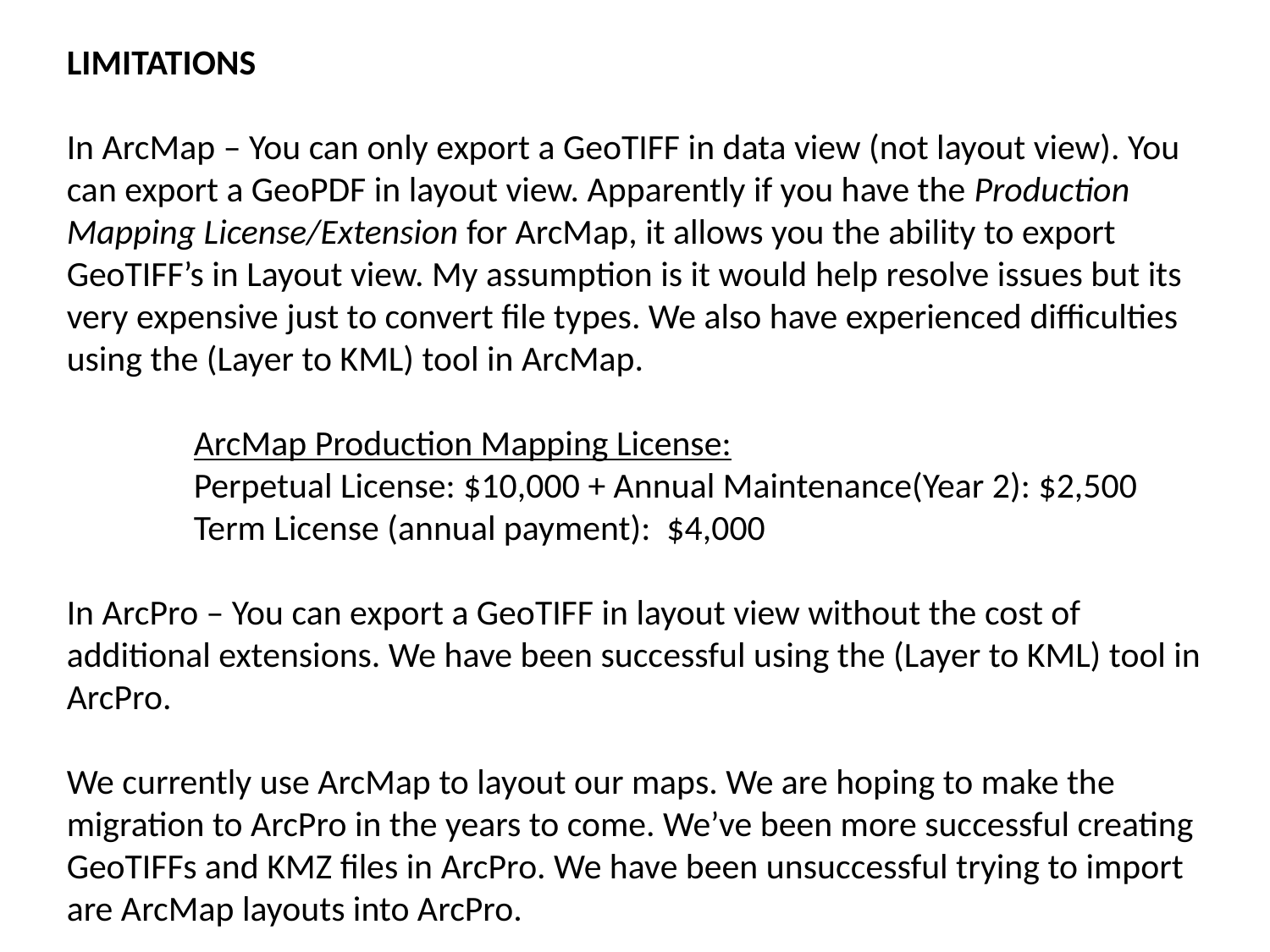

LIMITATIONS

In ArcMap – You can only export a GeoTIFF in data view (not layout view). You can export a GeoPDF in layout view. Apparently if you have the Production Mapping License/Extension for ArcMap, it allows you the ability to export GeoTIFF’s in Layout view. My assumption is it would help resolve issues but its very expensive just to convert file types. We also have experienced difficulties using the (Layer to KML) tool in ArcMap.

	ArcMap Production Mapping License:
	Perpetual License: $10,000 + Annual Maintenance(Year 2): $2,500
	Term License (annual payment):  $4,000

In ArcPro – You can export a GeoTIFF in layout view without the cost of additional extensions. We have been successful using the (Layer to KML) tool in ArcPro.

We currently use ArcMap to layout our maps. We are hoping to make the migration to ArcPro in the years to come. We’ve been more successful creating GeoTIFFs and KMZ files in ArcPro. We have been unsuccessful trying to import are ArcMap layouts into ArcPro.